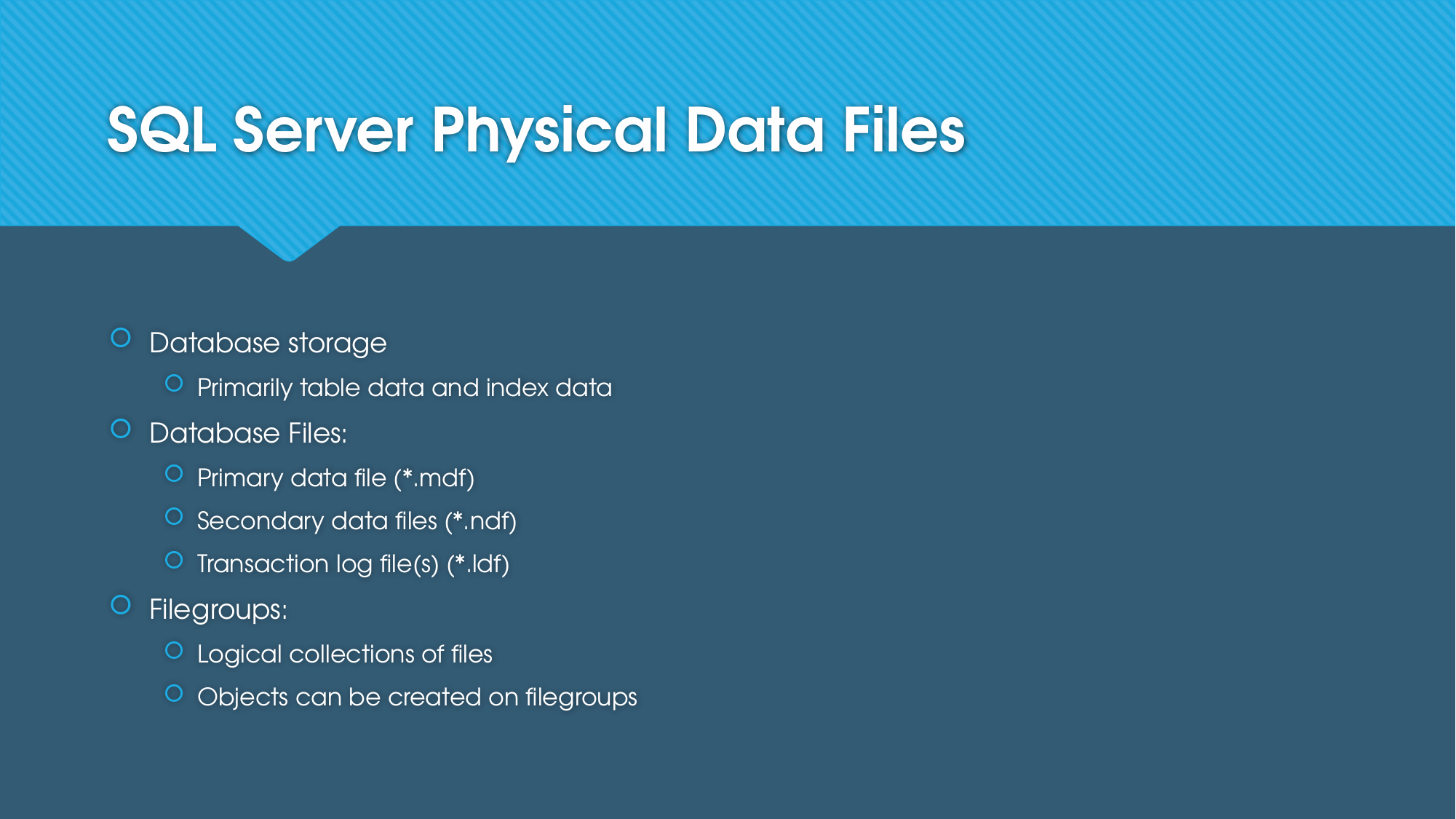

# SQL Server Physical Data Files
Database storage
Primarily table data and index data
Database Files:
Primary data file (*.mdf)
Secondary data files (*.ndf)
Transaction log file(s) (*.ldf)
Filegroups:
Logical collections of files
Objects can be created on filegroups